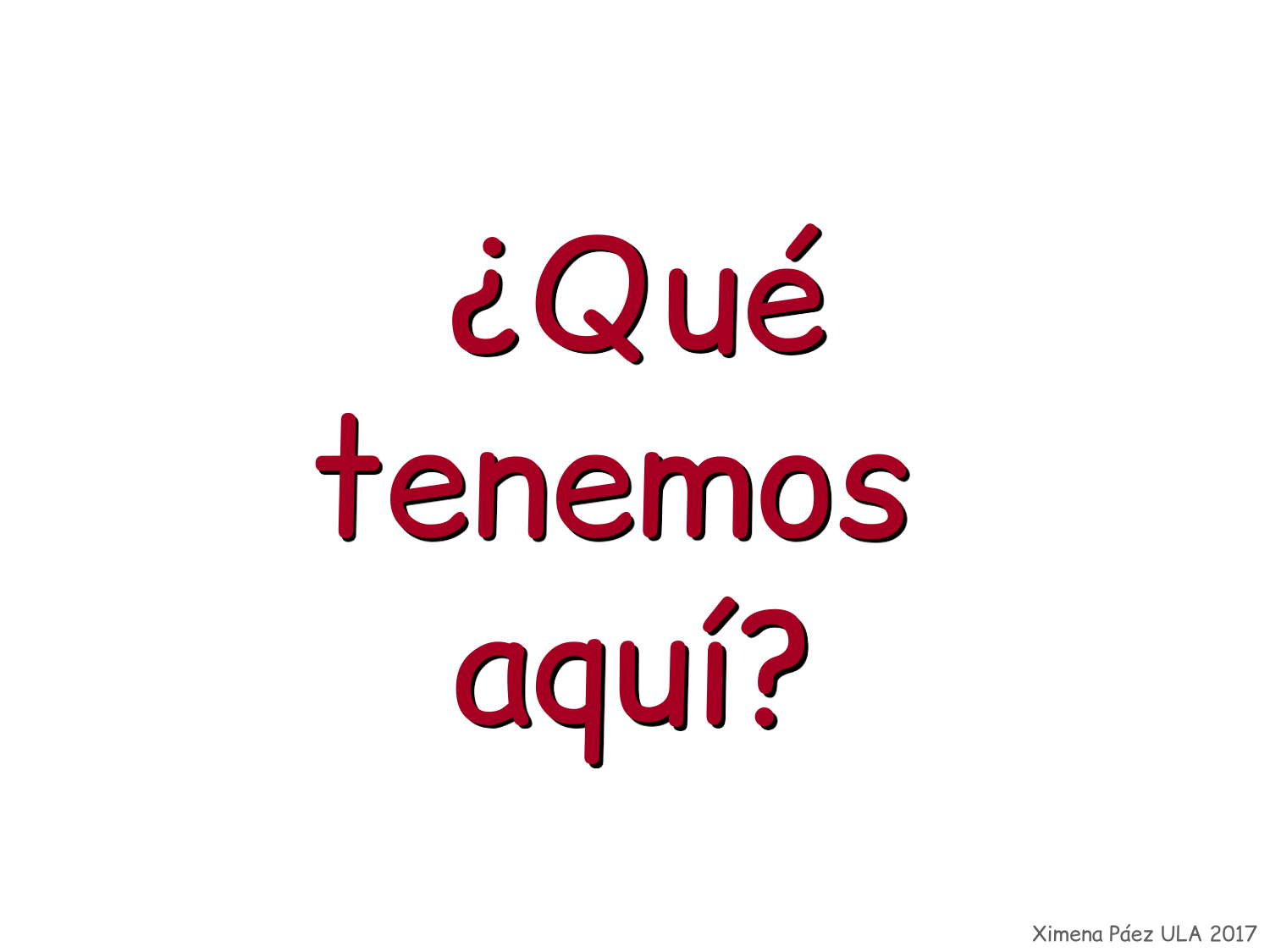

¿Qué
tenemos
aquí?
Ximena Páez ULA 2017